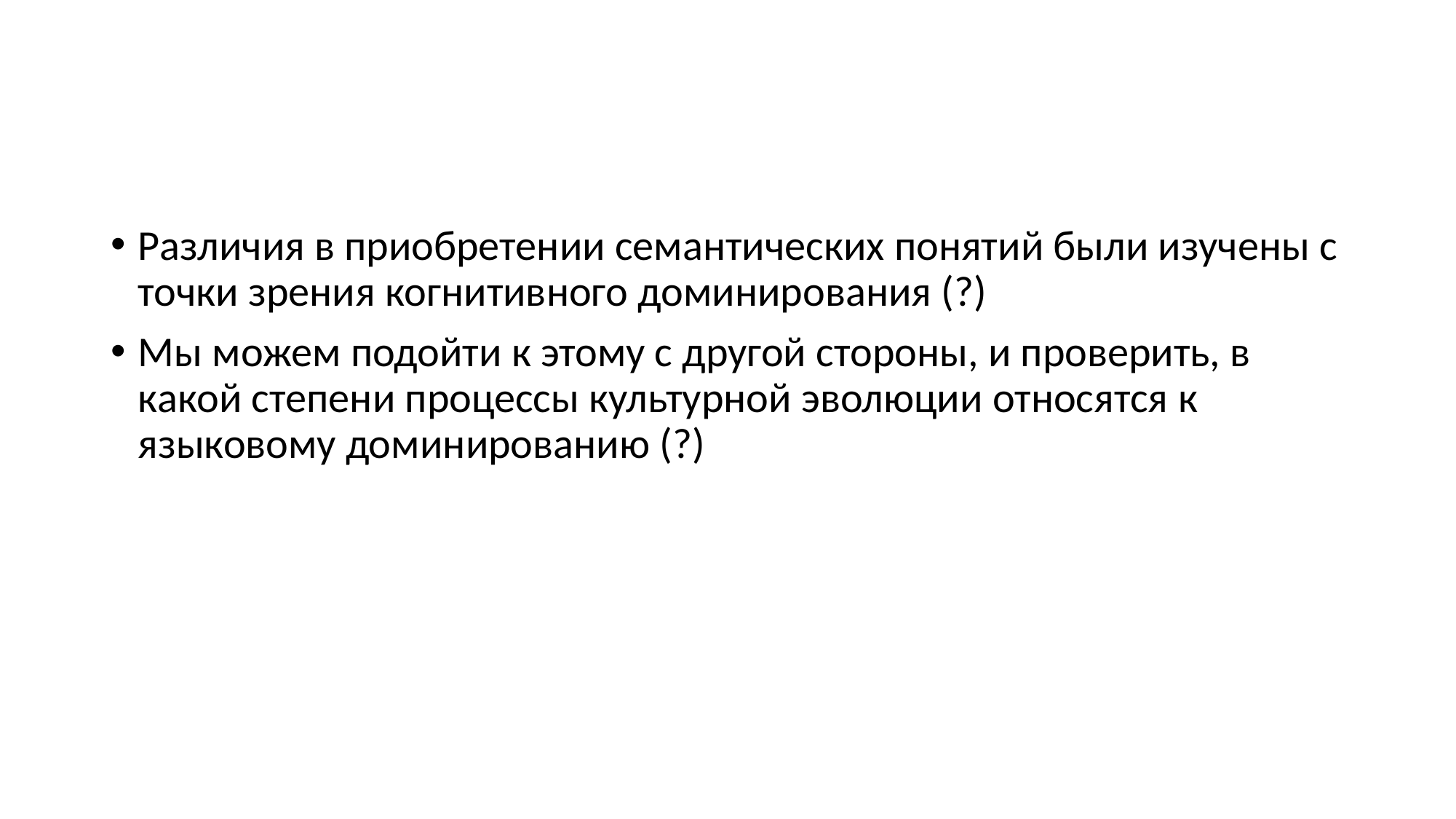

#
Различия в приобретении семантических понятий были изучены с точки зрения когнитивного доминирования (?)
Мы можем подойти к этому с другой стороны, и проверить, в какой степени процессы культурной эволюции относятся к  языковому доминированию (?)